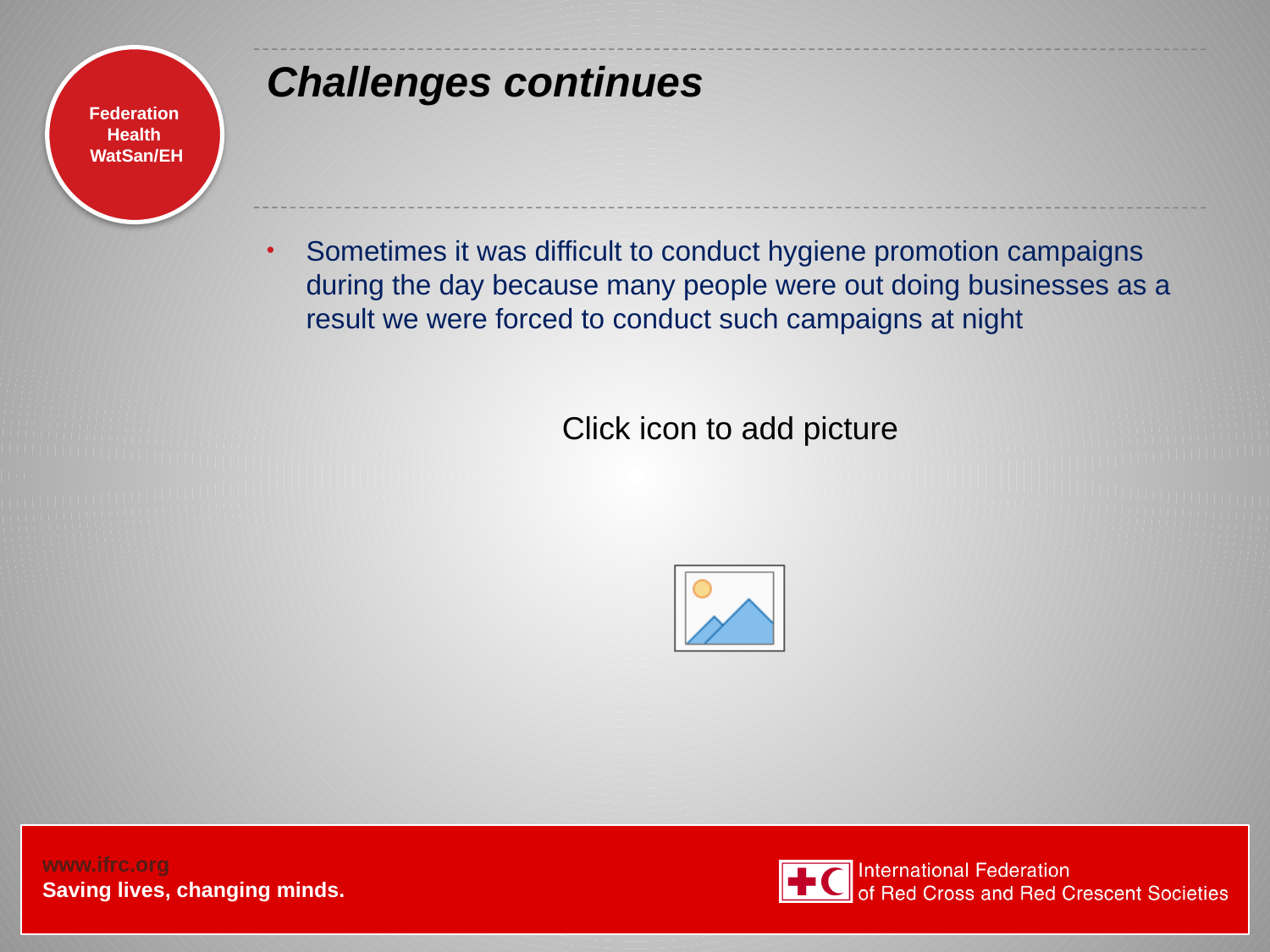

# Challenges continues
Sometimes it was difficult to conduct hygiene promotion campaigns during the day because many people were out doing businesses as a result we were forced to conduct such campaigns at night